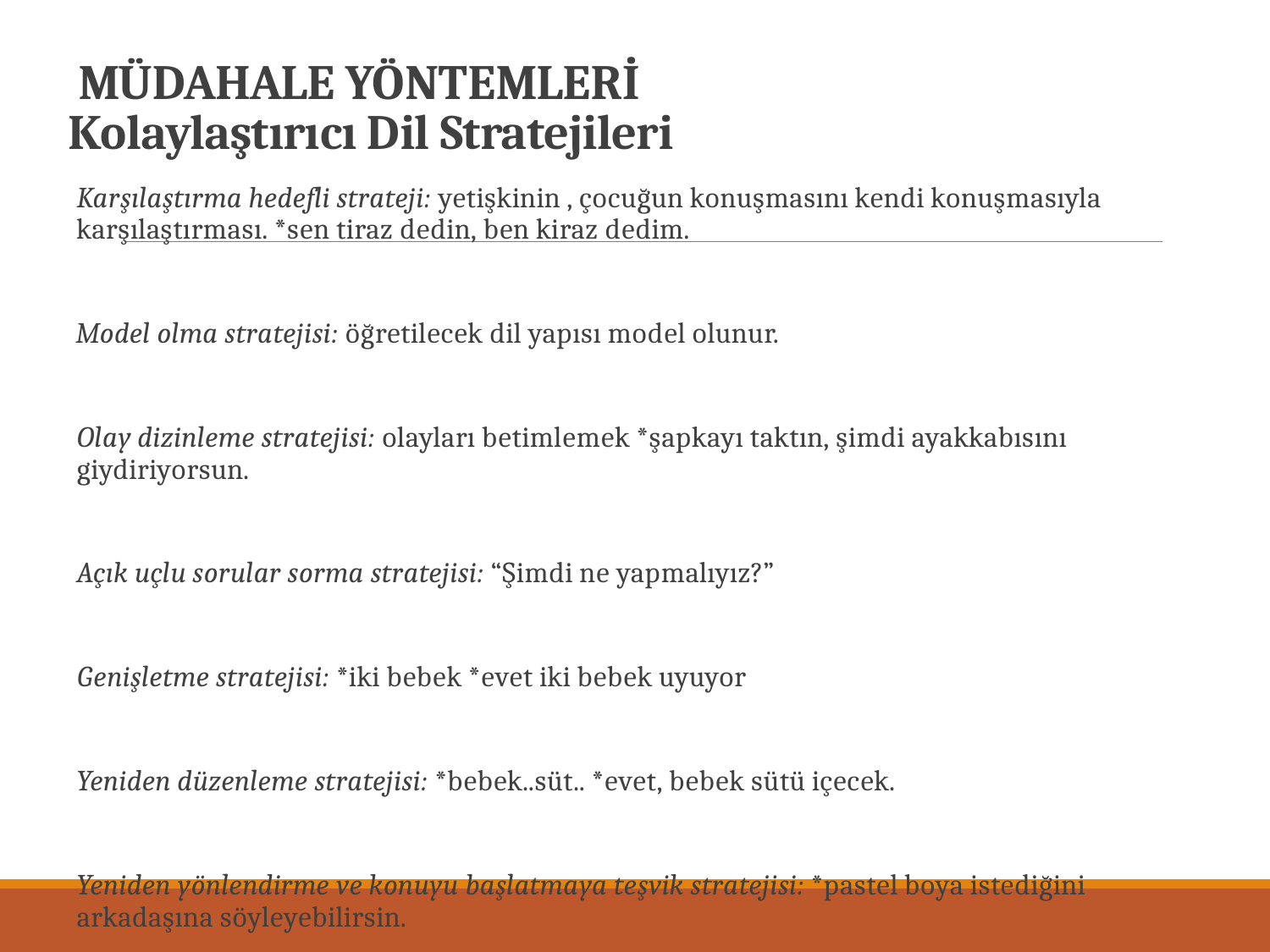

# MÜDAHALE YÖNTEMLERİ Kolaylaştırıcı Dil Stratejileri
Karşılaştırma hedefli strateji: yetişkinin , çocuğun konuşmasını kendi konuşmasıyla karşılaştırması. *sen tiraz dedin, ben kiraz dedim.

Model olma stratejisi: öğretilecek dil yapısı model olunur.

Olay dizinleme stratejisi: olayları betimlemek *şapkayı taktın, şimdi ayakkabısını giydiriyorsun.

Açık uçlu sorular sorma stratejisi: “Şimdi ne yapmalıyız?”

Genişletme stratejisi: *iki bebek *evet iki bebek uyuyor

Yeniden düzenleme stratejisi: *bebek..süt.. *evet, bebek sütü içecek.

Yeniden yönlendirme ve konuyu başlatmaya teşvik stratejisi: *pastel boya istediğini arkadaşına söyleyebilirsin.